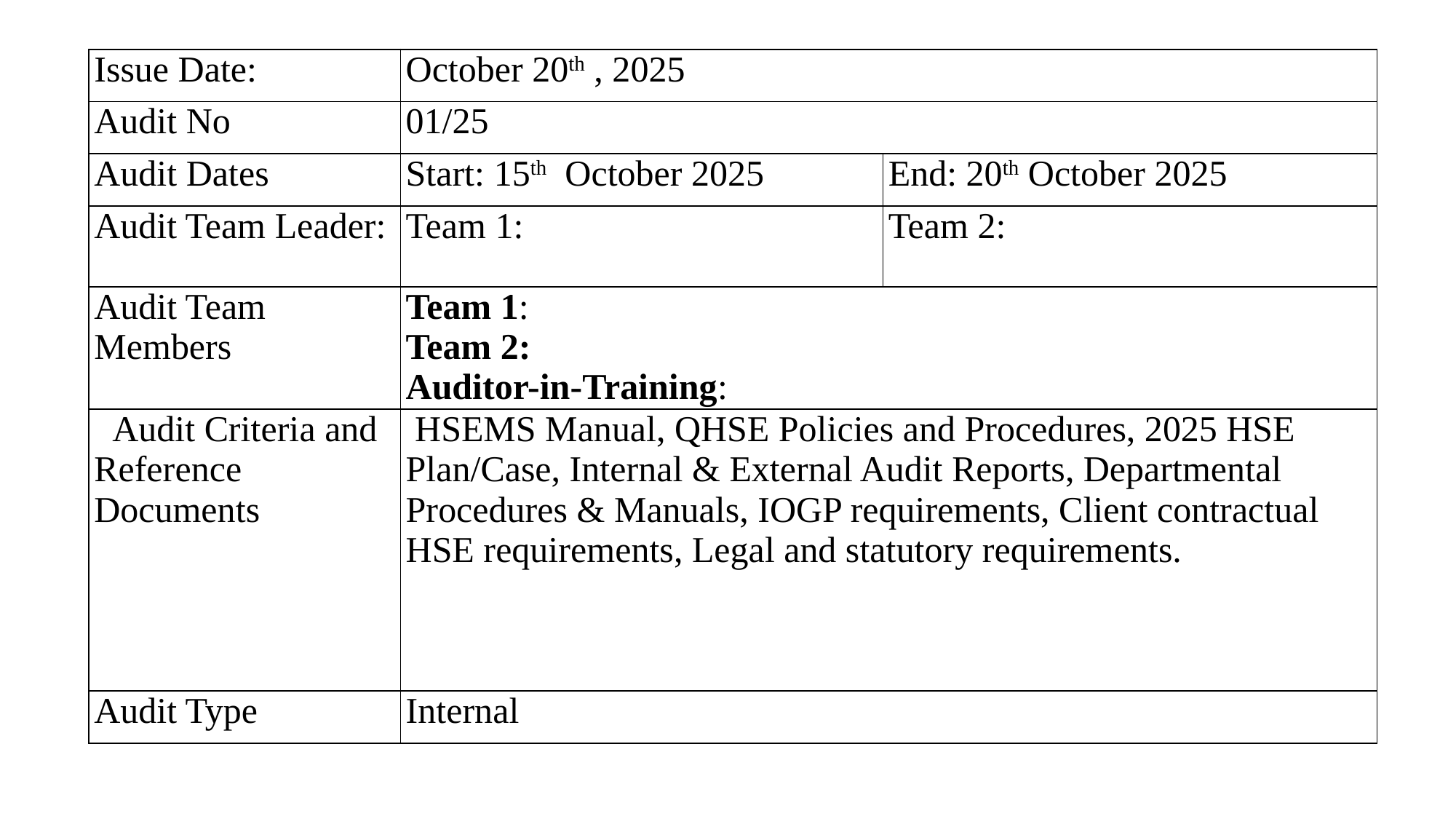

| Issue Date: | October 20th , 2025 |  |
| --- | --- | --- |
| Audit No | 01/25 |  |
| Audit Dates | Start: 15th October 2025 | End: 20th October 2025 |
| Audit Team Leader: | Team 1: | Team 2: |
| Audit Team Members | Team 1: Team 2: Auditor-in-Training: |  |
| Audit Criteria and Reference Documents | HSEMS Manual, QHSE Policies and Procedures, 2025 HSE Plan/Case, Internal & External Audit Reports, Departmental Procedures & Manuals, IOGP requirements, Client contractual HSE requirements, Legal and statutory requirements. |  |
| Audit Type | Internal |  |